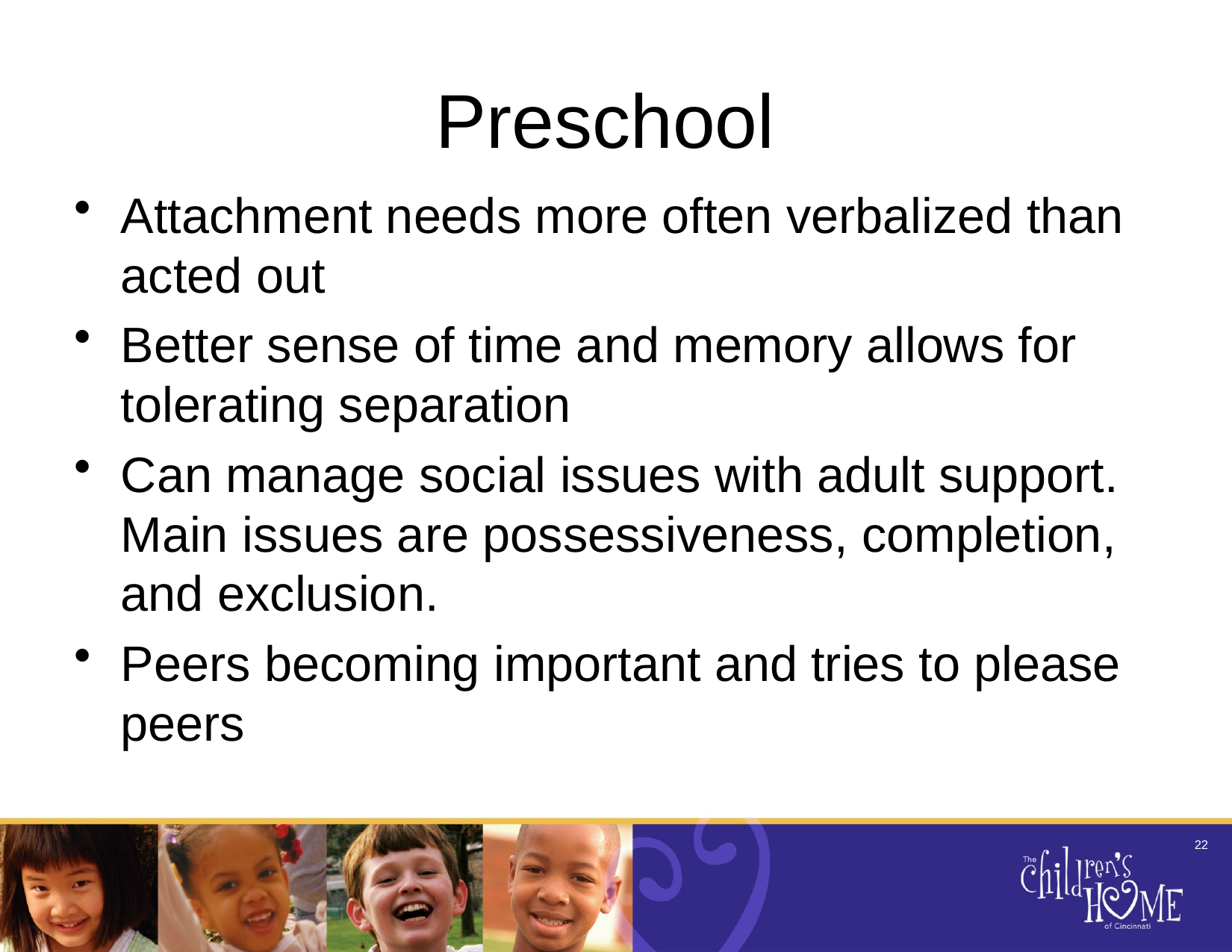

# Preschool
Attachment needs more often verbalized than acted out
Better sense of time and memory allows for tolerating separation
Can manage social issues with adult support.  Main issues are possessiveness, completion, and exclusion.
Peers becoming important and tries to please peers
22